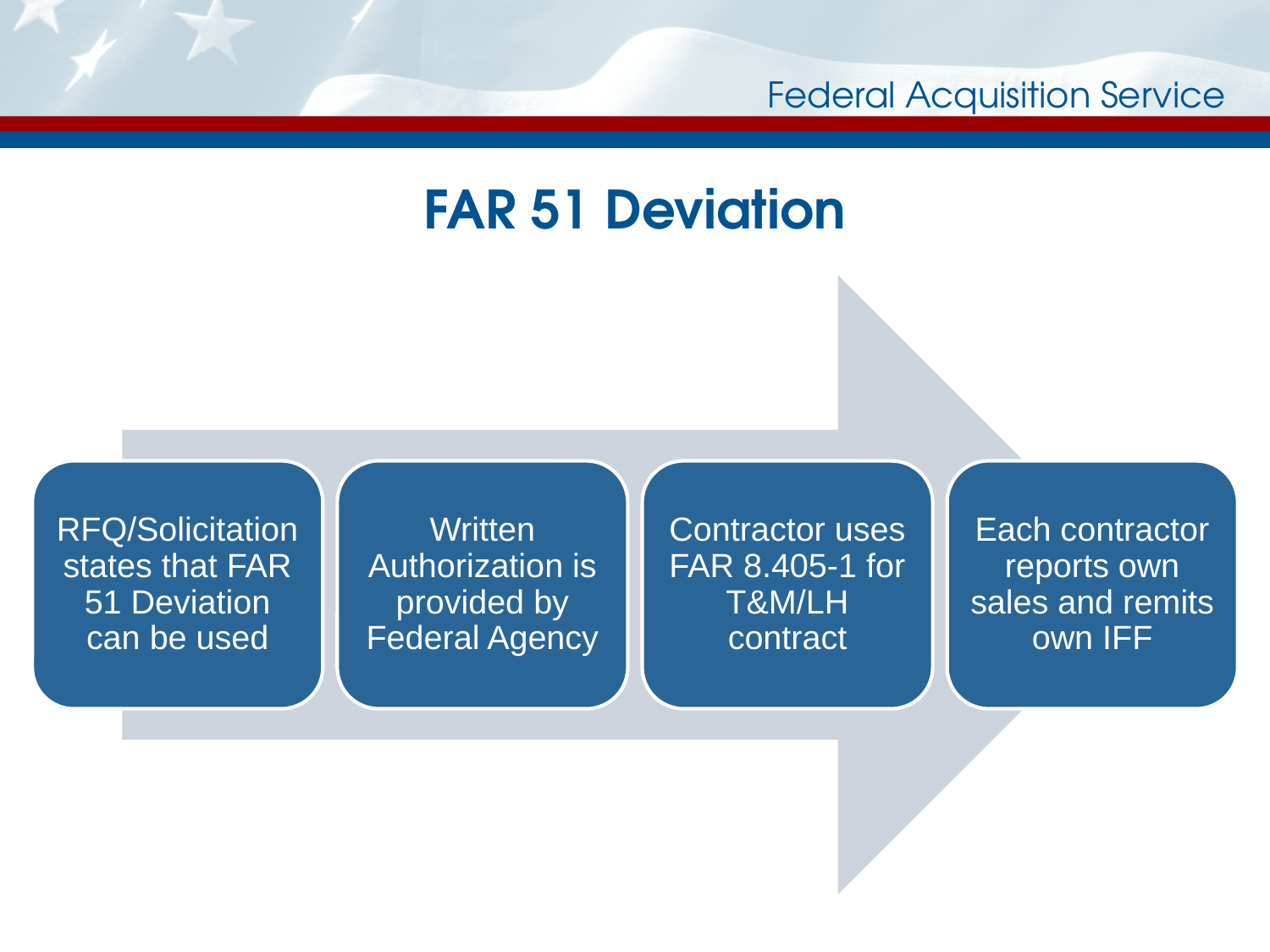

# FAR 51 Deviation
RFQ/Solicitation states that FAR 51 Deviation can be used
Written Authorization is provided by Federal Agency
Contractor uses FAR 8.405-1 for T&M/LH contract
Each contractor reports own sales and remits own IFF